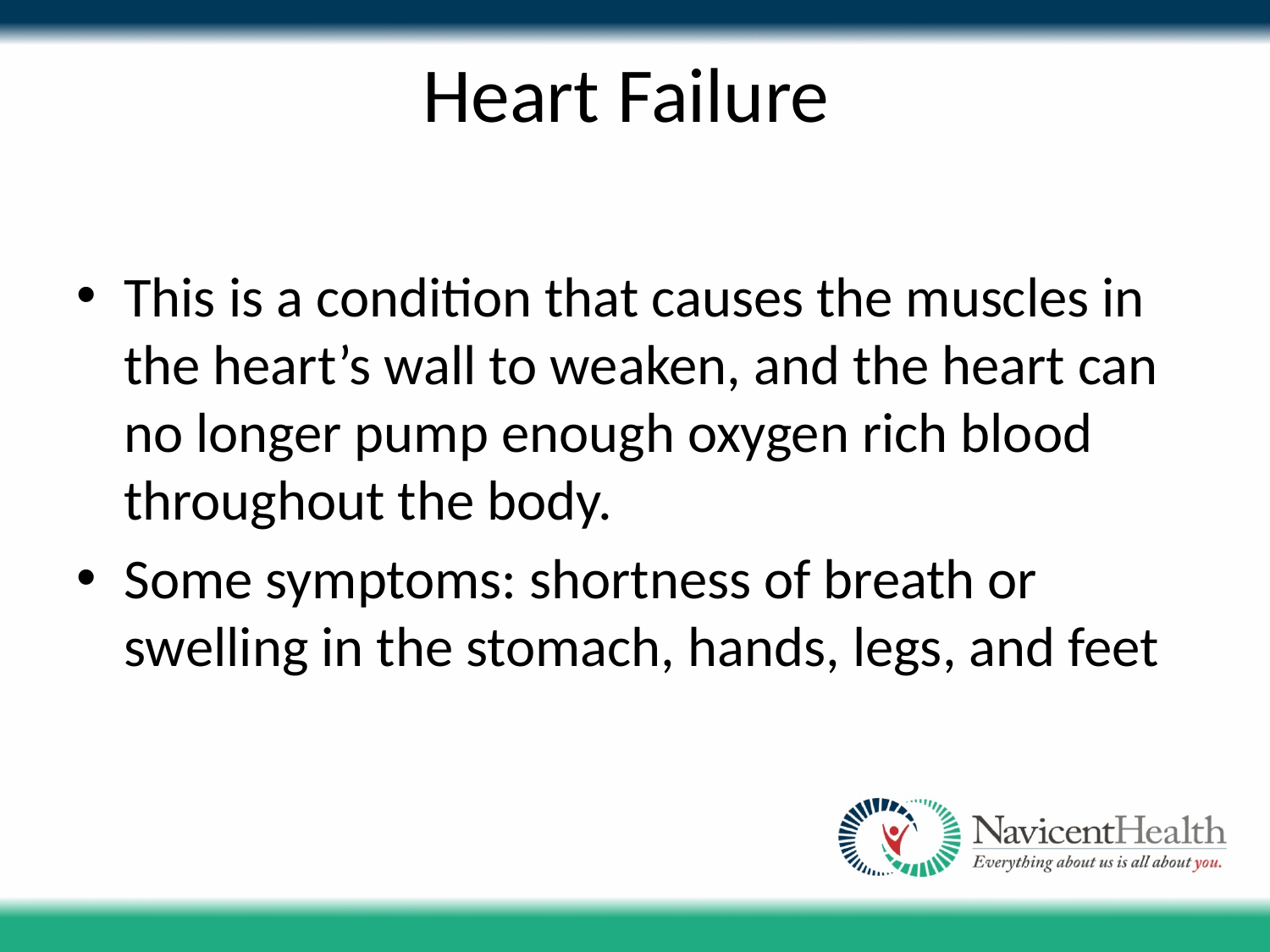

# Heart Failure
This is a condition that causes the muscles in the heart’s wall to weaken, and the heart can no longer pump enough oxygen rich blood throughout the body.
Some symptoms: shortness of breath or swelling in the stomach, hands, legs, and feet